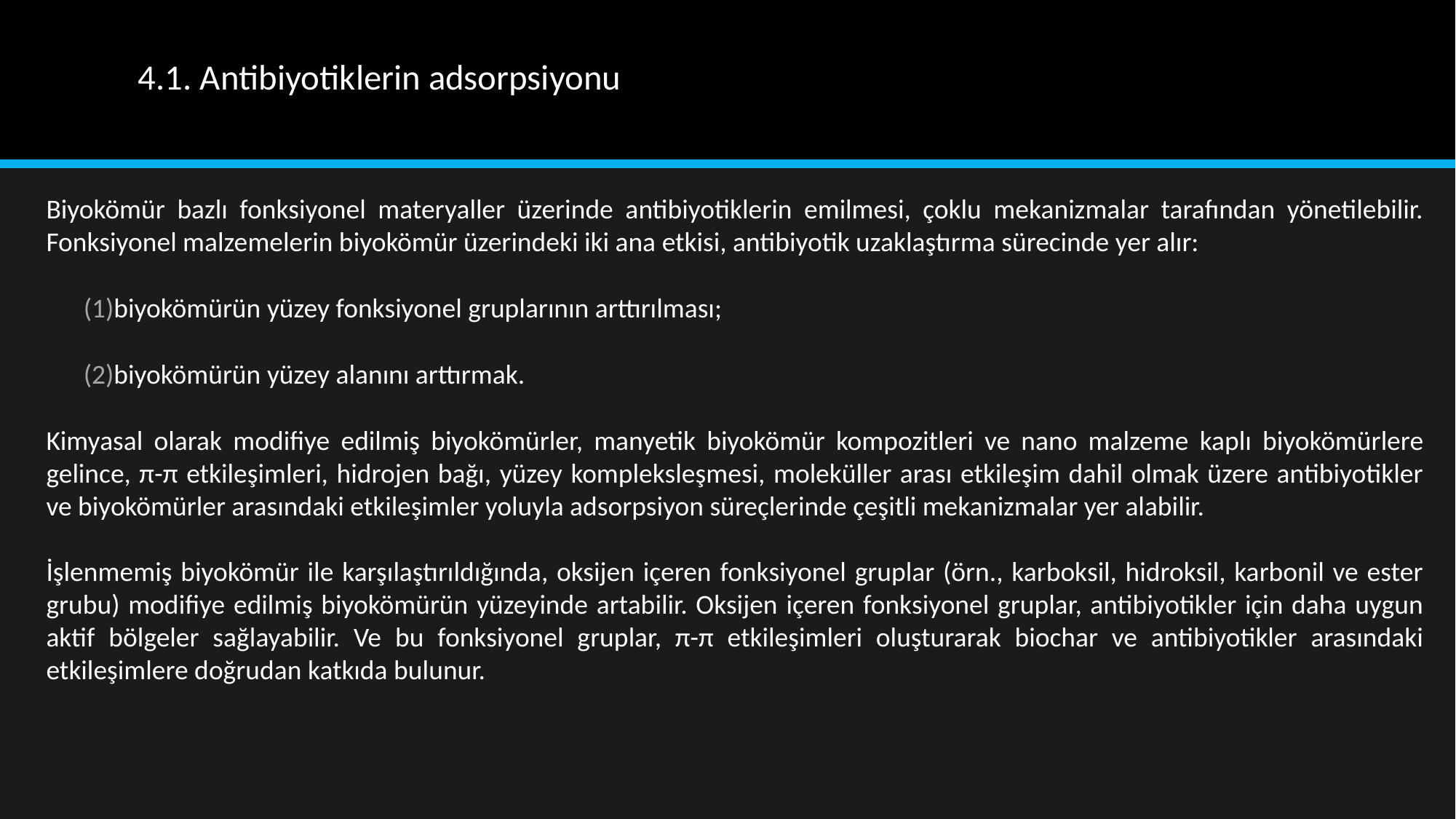

# 4.1. Antibiyotiklerin adsorpsiyonu
Biyokömür bazlı fonksiyonel materyaller üzerinde antibiyotiklerin emilmesi, çoklu mekanizmalar tarafından yönetilebilir. Fonksiyonel malzemelerin biyokömür üzerindeki iki ana etkisi, antibiyotik uzaklaştırma sürecinde yer alır:
biyokömürün yüzey fonksiyonel gruplarının arttırılması;
biyokömürün yüzey alanını arttırmak.
Kimyasal olarak modifiye edilmiş biyokömürler, manyetik biyokömür kompozitleri ve nano malzeme kaplı biyokömürlere gelince, π-π etkileşimleri, hidrojen bağı, yüzey kompleksleşmesi, moleküller arası etkileşim dahil olmak üzere antibiyotikler ve biyokömürler arasındaki etkileşimler yoluyla adsorpsiyon süreçlerinde çeşitli mekanizmalar yer alabilir.
İşlenmemiş biyokömür ile karşılaştırıldığında, oksijen içeren fonksiyonel gruplar (örn., karboksil, hidroksil, karbonil ve ester grubu) modifiye edilmiş biyokömürün yüzeyinde artabilir. Oksijen içeren fonksiyonel gruplar, antibiyotikler için daha uygun aktif bölgeler sağlayabilir. Ve bu fonksiyonel gruplar, π-π etkileşimleri oluşturarak biochar ve antibiyotikler arasındaki etkileşimlere doğrudan katkıda bulunur.